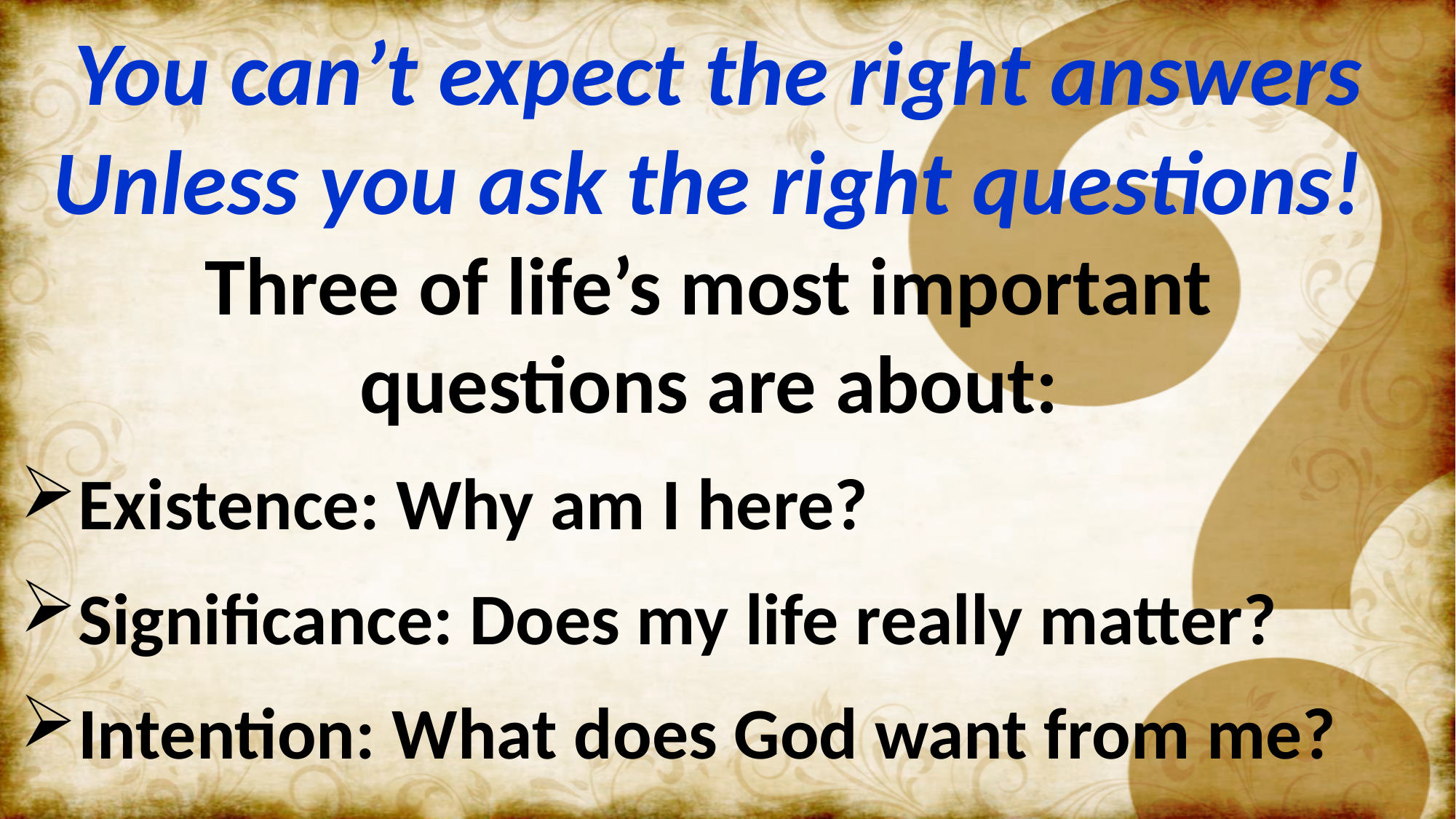

You can’t expect the right answers
Unless you ask the right questions!
Three of life’s most important
questions are about:
Existence: Why am I here?
Significance: Does my life really matter?
Intention: What does God want from me?